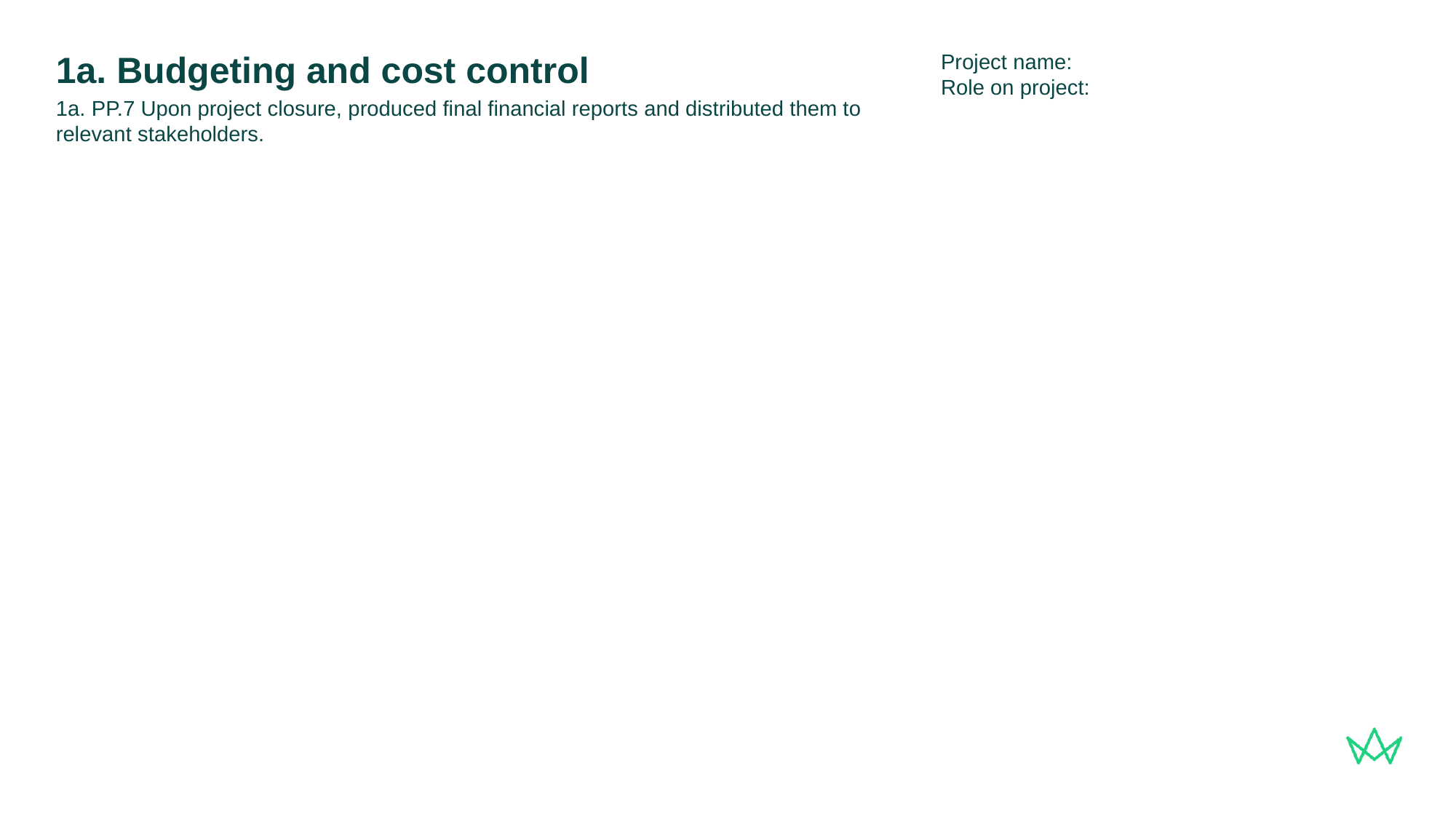

Project name:
Role on project:
# 1a. Budgeting and cost control
1a. PP.7 Upon project closure, produced final financial reports and distributed them to relevant stakeholders.